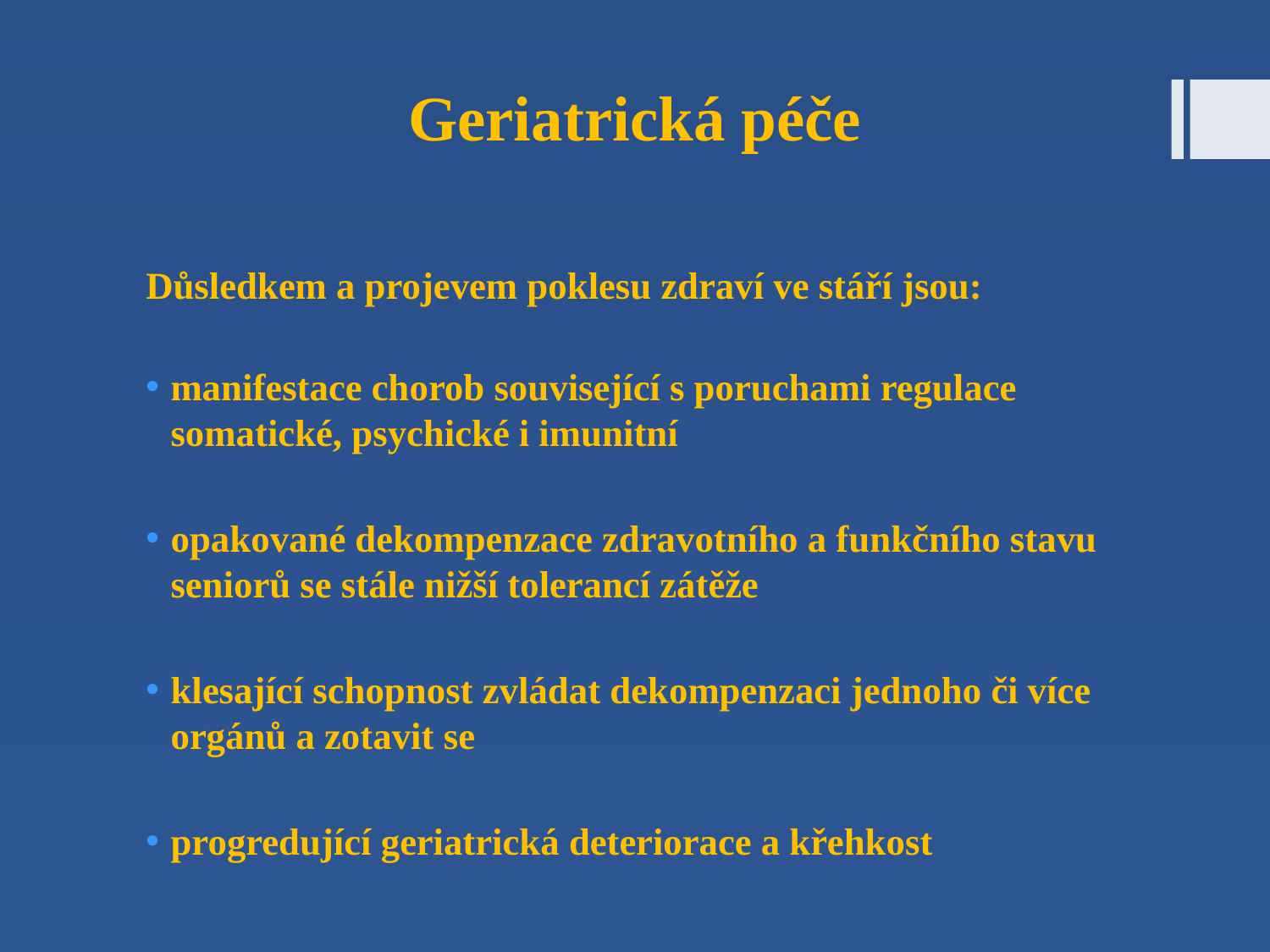

# Geriatrická péče

Důsledkem a projevem poklesu zdraví ve stáří jsou:

manifestace chorob související s poruchami regulace somatické, psychické i imunitní

opakované dekompenzace zdravotního a funkčního stavu seniorů se stále nižší tolerancí zátěže

klesající schopnost zvládat dekompenzaci jednoho či více orgánů a zotavit se

progredující geriatrická deteriorace a křehkost